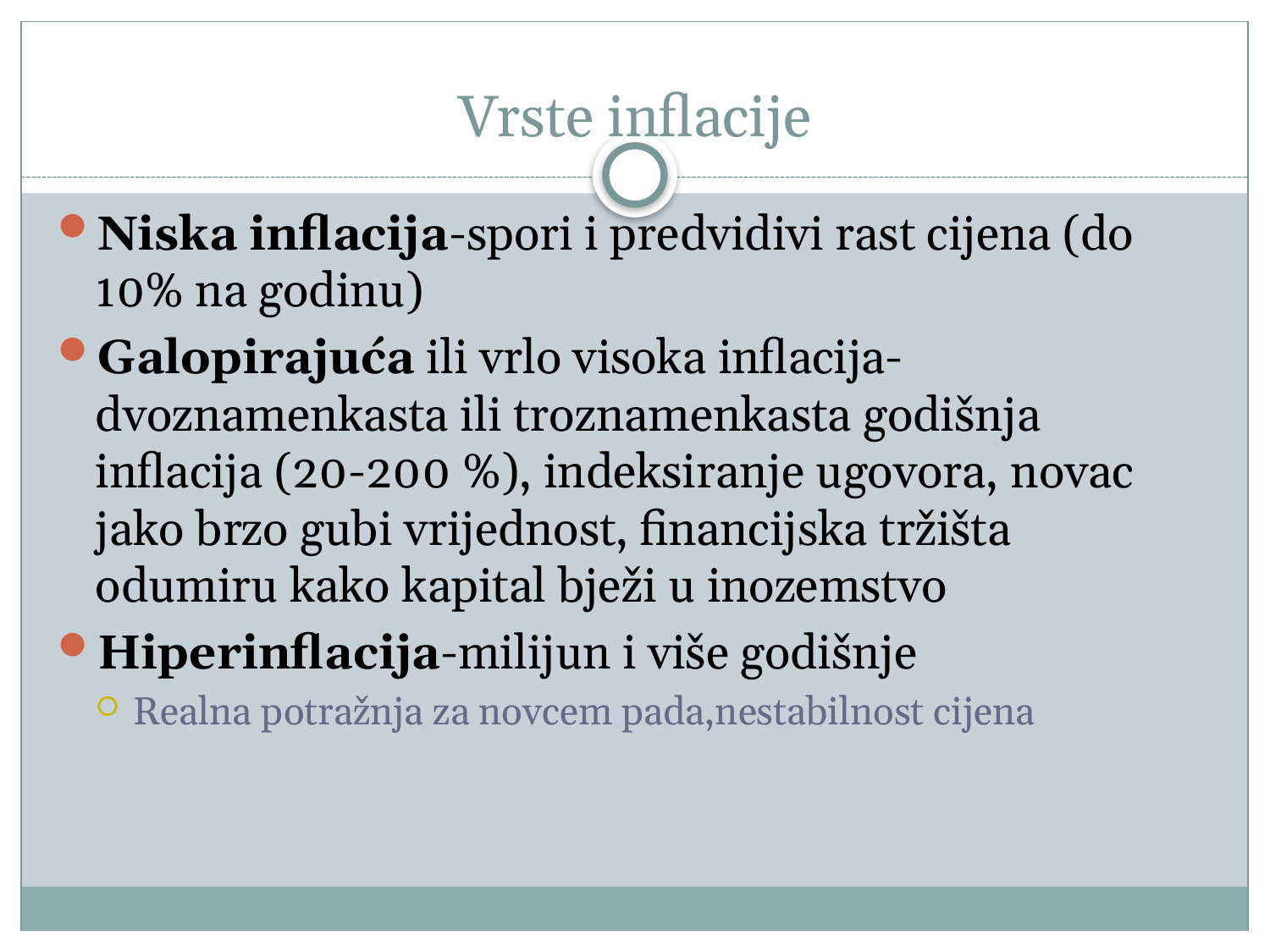

# Vrste inflacije
Niska inflacija-spori i predvidivi rast cijena (do 10% na godinu)
Galopirajuća ili vrlo visoka inflacija-dvoznamenkasta ili troznamenkasta godišnja inflacija (20-200 %), indeksiranje ugovora, novac jako brzo gubi vrijednost, financijska tržišta odumiru kako kapital bježi u inozemstvo
Hiperinflacija-milijun i više godišnje
Realna potražnja za novcem pada,nestabilnost cijena